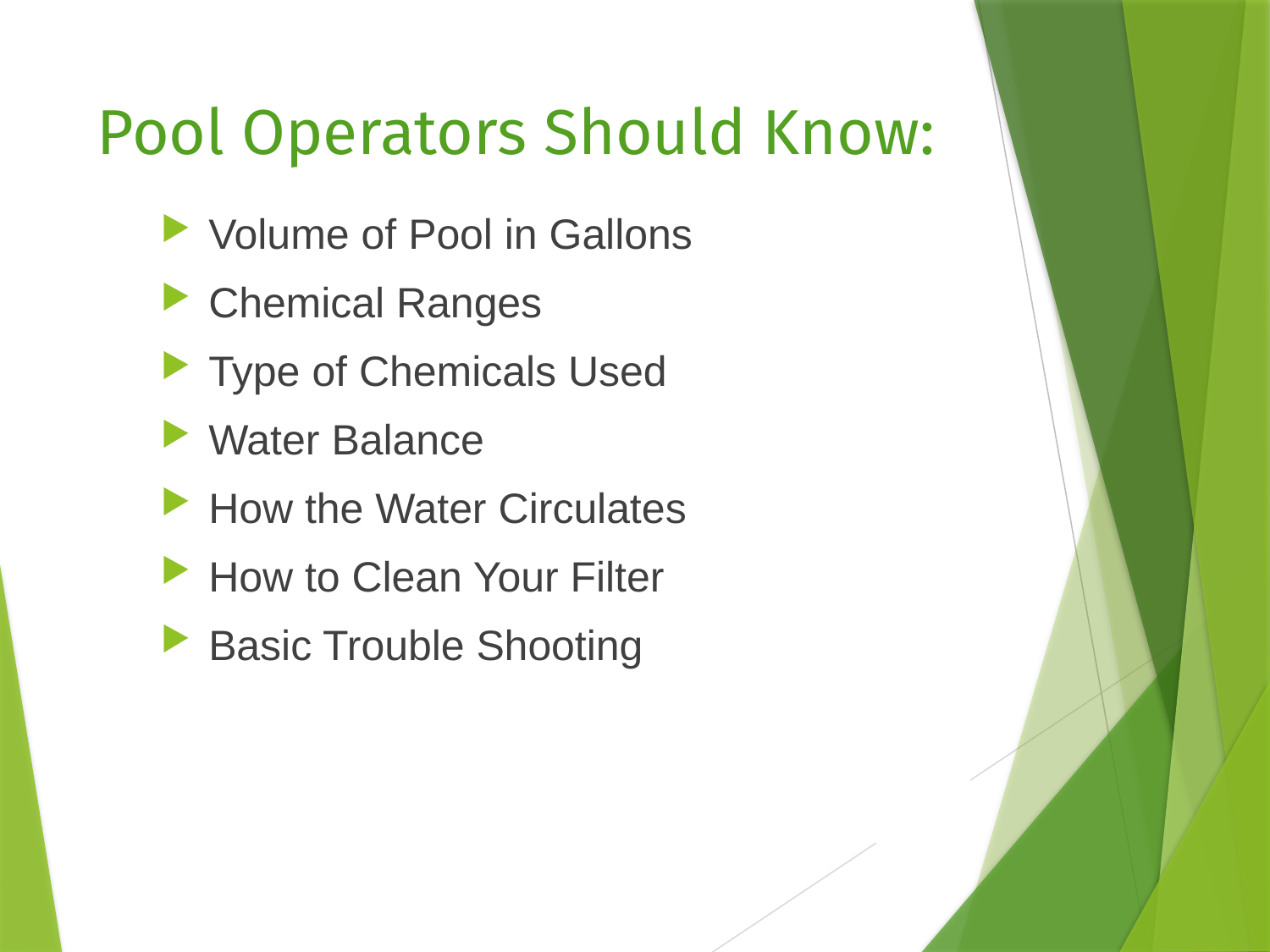

# Pool Operators Should Know:
Volume of Pool in Gallons
Chemical Ranges
Type of Chemicals Used
Water Balance
How the Water Circulates
How to Clean Your Filter
Basic Trouble Shooting